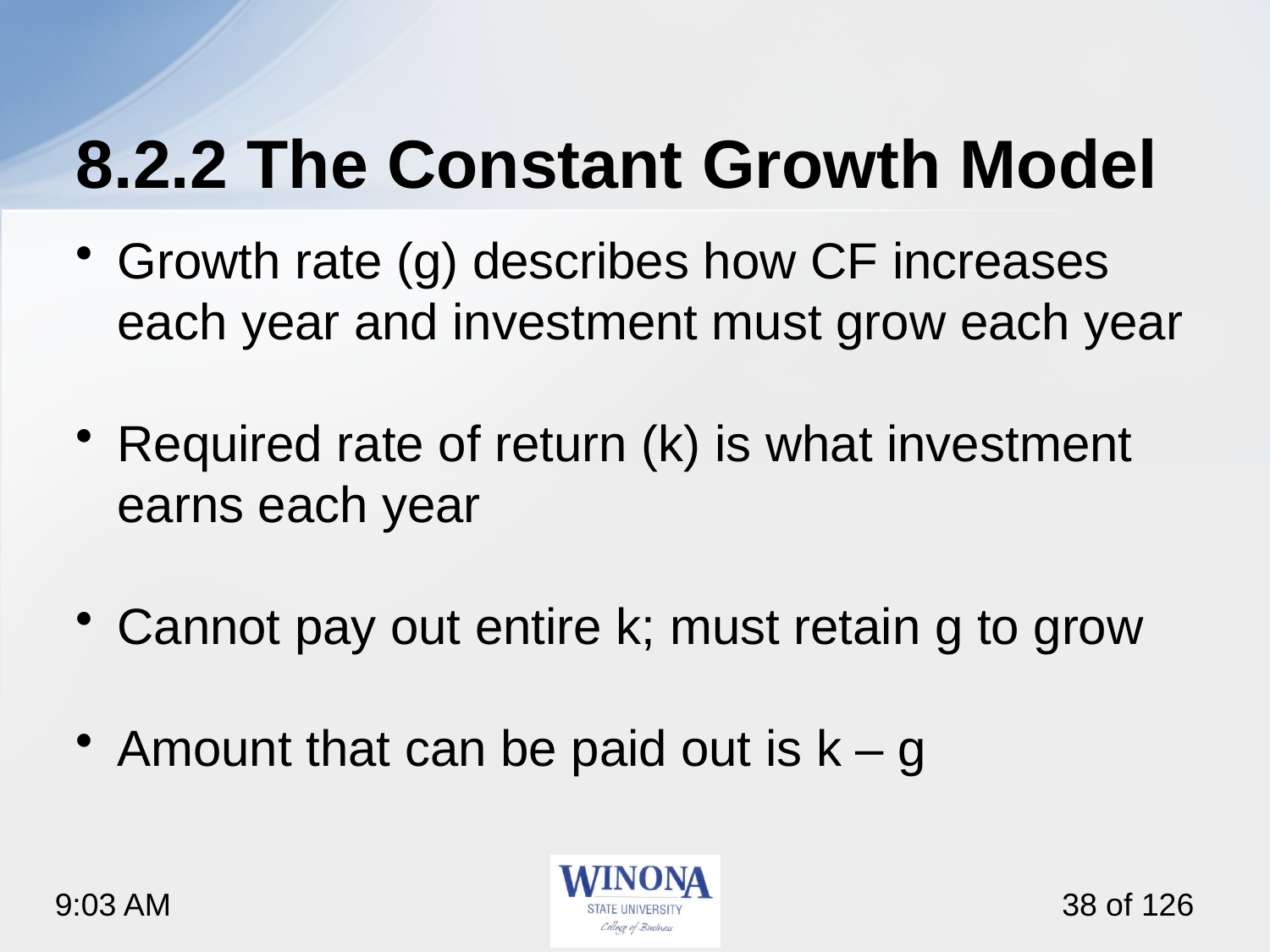

# 8.2.2 The Constant Growth Model
Growth rate (g) describes how CF increases each year and investment must grow each year

Required rate of return (k) is what investment earns each year

Cannot pay out entire k; must retain g to grow

Amount that can be paid out is k – g